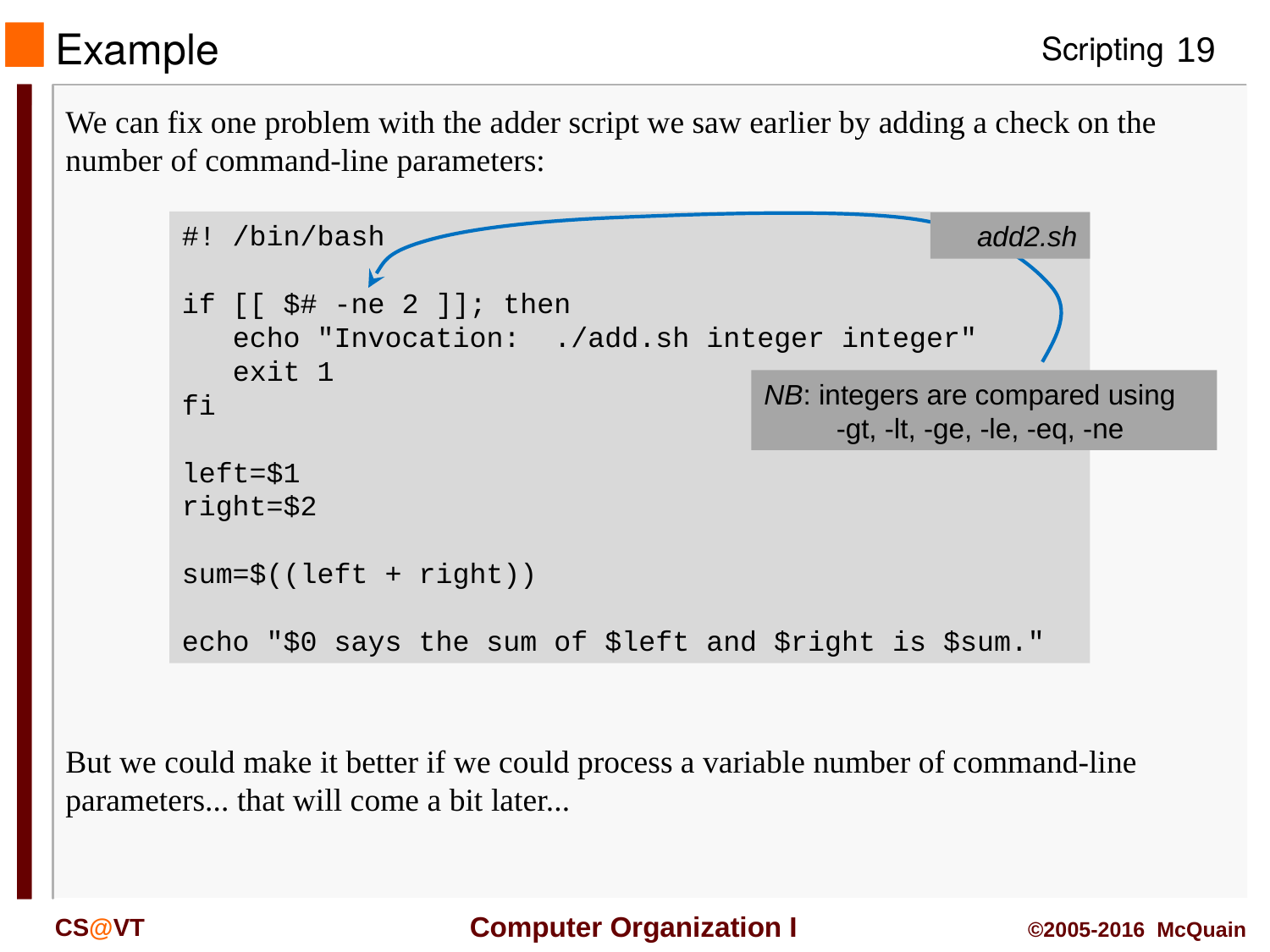

# Example
We can fix one problem with the adder script we saw earlier by adding a check on the number of command-line parameters:
#! /bin/bash

if [[ $# -ne 2 ]]; then
   echo "Invocation:  ./add.sh integer integer"
   exit 1
fi

left=$1
right=$2

sum=$((left + right))

echo "$0 says the sum of $left and $right is $sum."
add2.sh

NB: integers are compared using
-gt, -lt, -ge, -le, -eq, -ne
But we could make it better if we could process a variable number of command-line parameters... that will come a bit later...